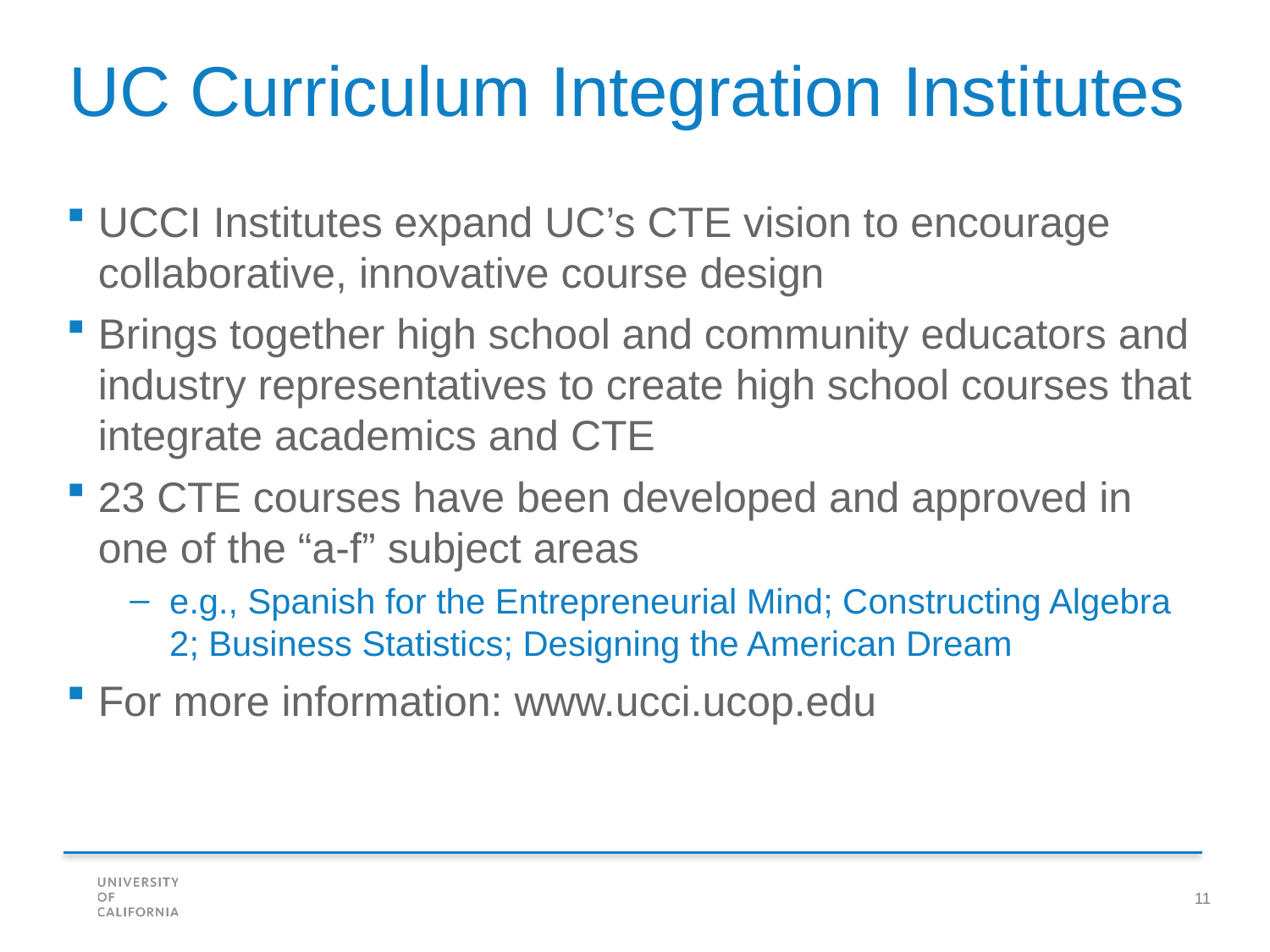

UC Curriculum Integration Institutes
UCCI Institutes expand UC’s CTE vision to encourage collaborative, innovative course design
Brings together high school and community educators and industry representatives to create high school courses that integrate academics and CTE
23 CTE courses have been developed and approved in one of the “a-f” subject areas
e.g., Spanish for the Entrepreneurial Mind; Constructing Algebra 2; Business Statistics; Designing the American Dream
For more information: www.ucci.ucop.edu
11